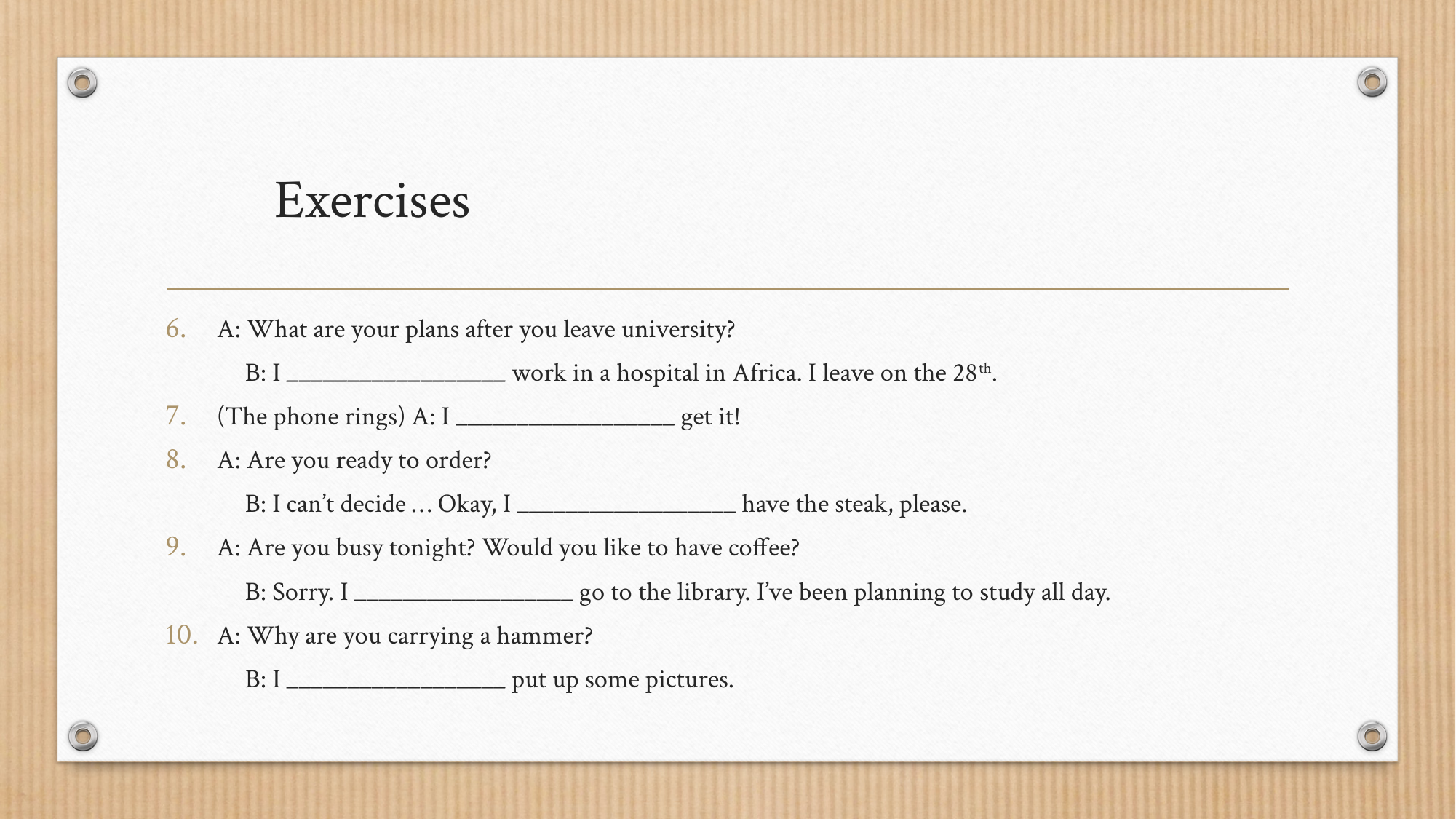

# Exercises
A: What are your plans after you leave university?
	B: I __________________ work in a hospital in Africa. I leave on the 28th.
(The phone rings) A: I __________________ get it!
A: Are you ready to order?
	B: I can’t decide … Okay, I __________________ have the steak, please.
A: Are you busy tonight? Would you like to have coffee?
	B: Sorry. I __________________ go to the library. I’ve been planning to study all day.
A: Why are you carrying a hammer?
	B: I __________________ put up some pictures.